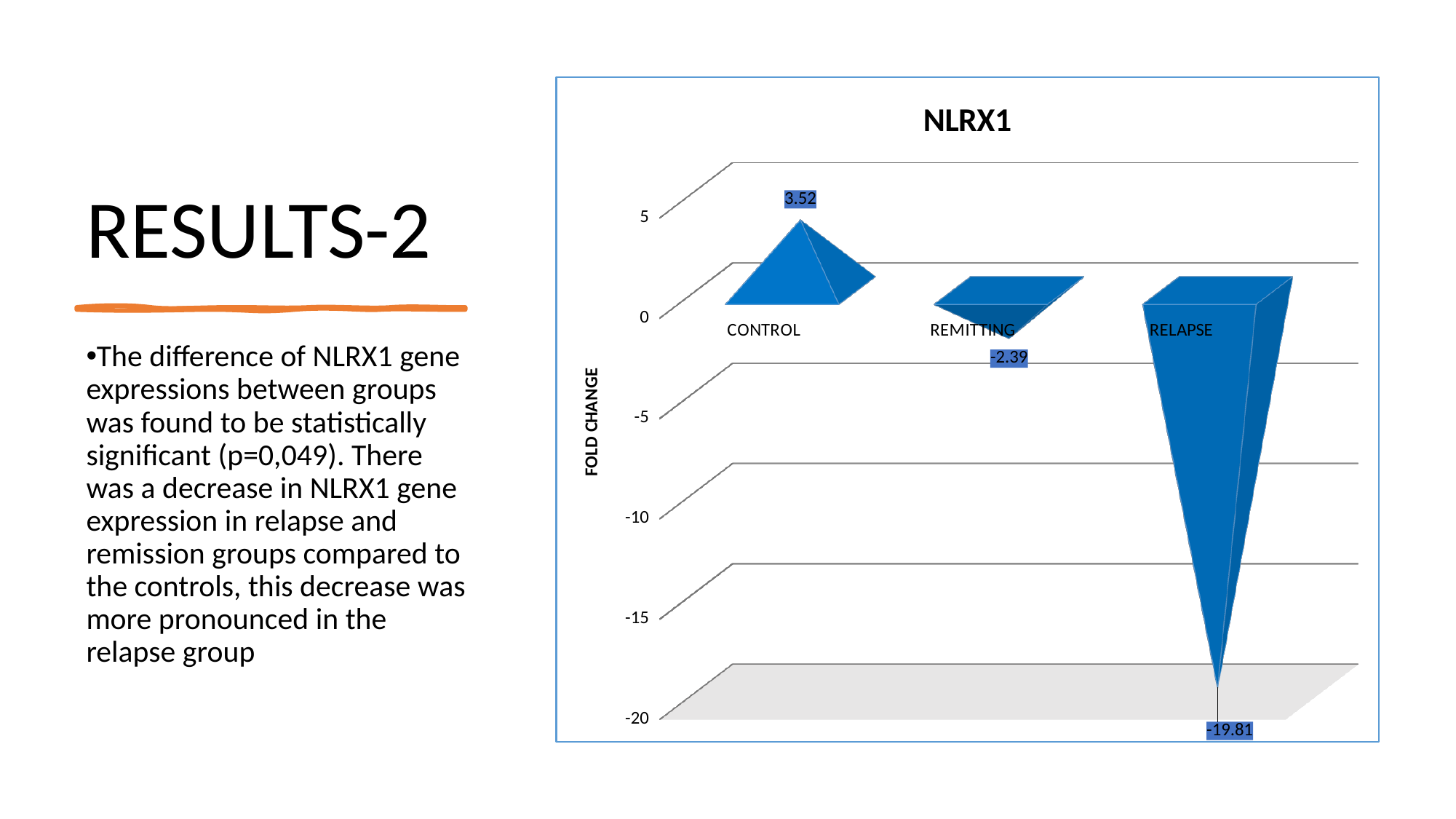

# RESULTS-2

[unsupported chart]

The difference of NLRX1 gene expressions between groups was found to be statistically significant (p=0,049). There was a decrease in NLRX1 gene expression in relapse and remission groups compared to the controls, this decrease was more pronounced in the relapse group